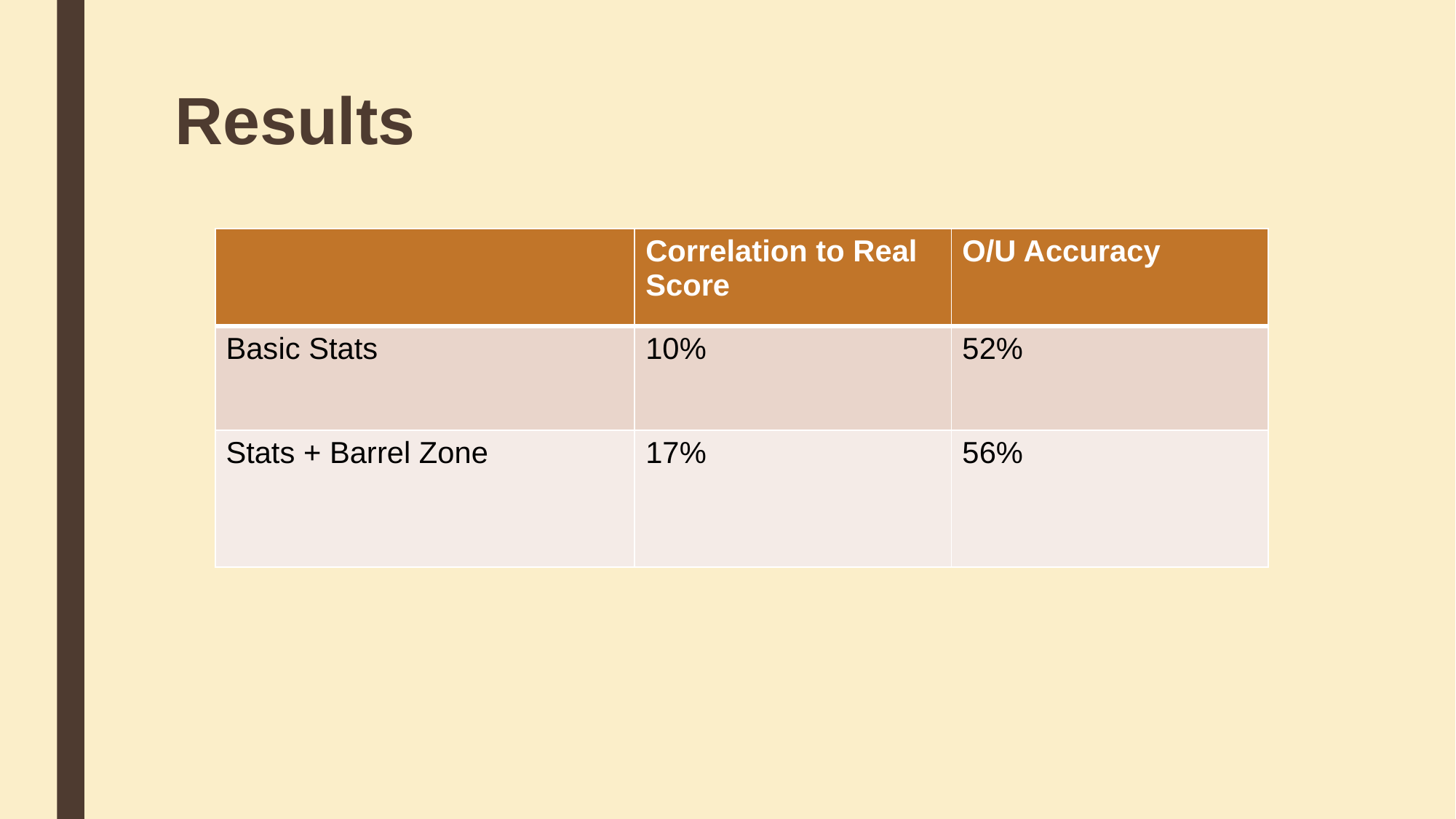

# Results
|  | Correlation to Real Score | O/U Accuracy |
| --- | --- | --- |
| Basic Stats | 10% | 52% |
| Stats + Barrel Zone | 17% | 56% |